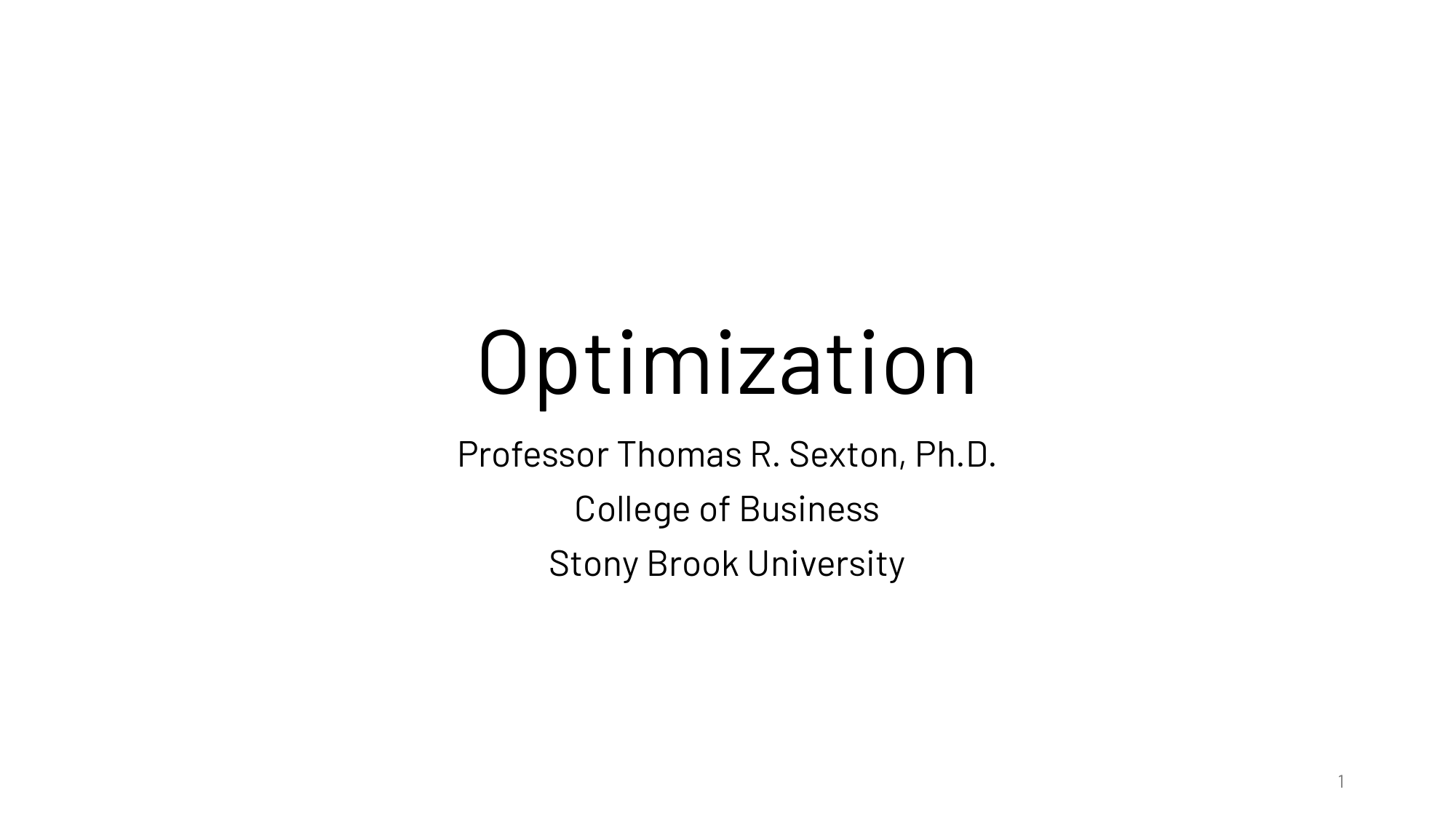

# Optimization
Professor Thomas R. Sexton, Ph.D.
College of Business
Stony Brook University
1